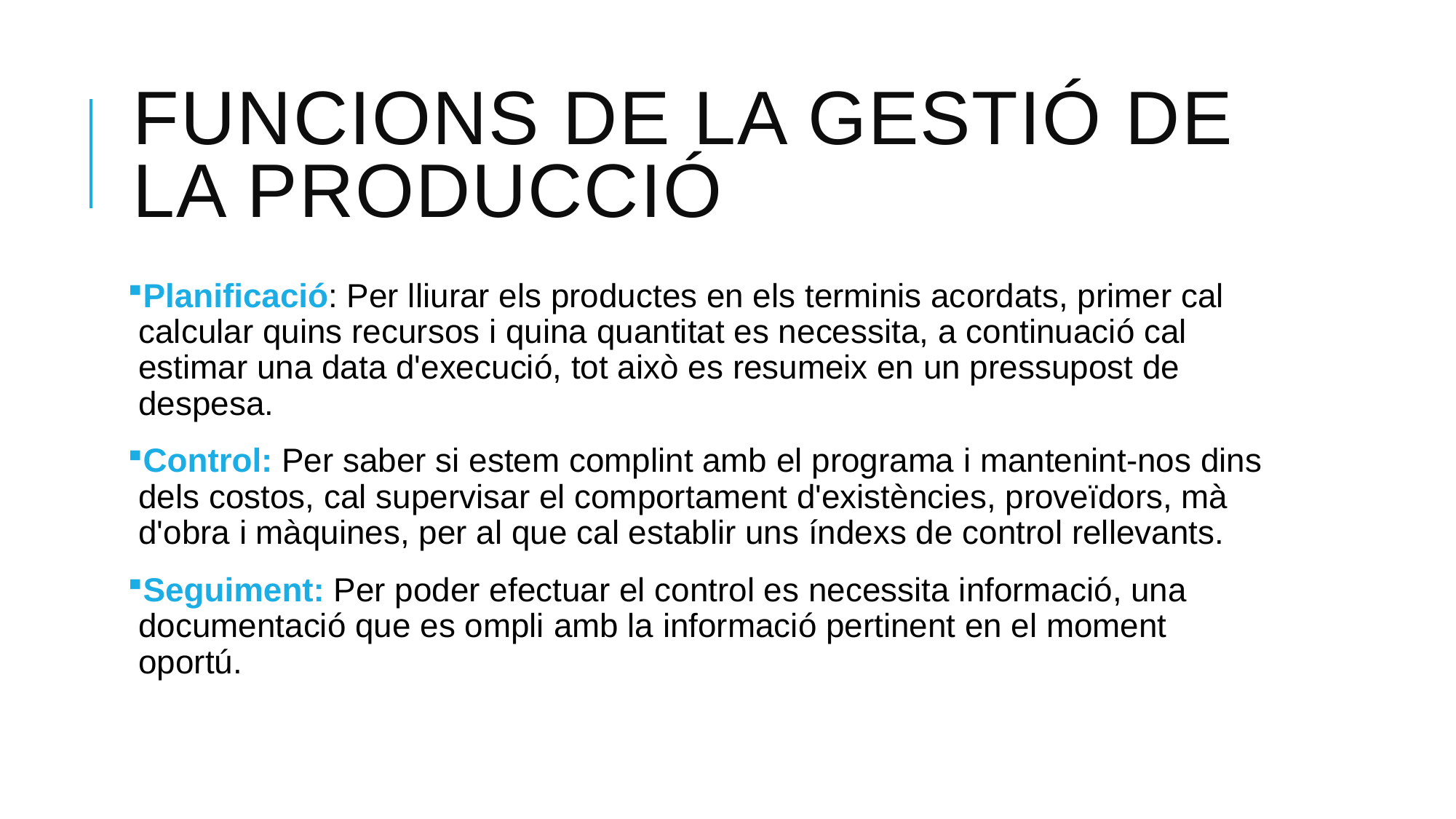

# Funcions de la gestió de la producció
Planificació: Per lliurar els productes en els terminis acordats, primer cal calcular quins recursos i quina quantitat es necessita, a continuació cal estimar una data d'execució, tot això es resumeix en un pressupost de despesa.
Control: Per saber si estem complint amb el programa i mantenint-nos dins dels costos, cal supervisar el comportament d'existències, proveïdors, mà d'obra i màquines, per al que cal establir uns índexs de control rellevants.
Seguiment: Per poder efectuar el control es necessita informació, una documentació que es ompli amb la informació pertinent en el moment oportú.